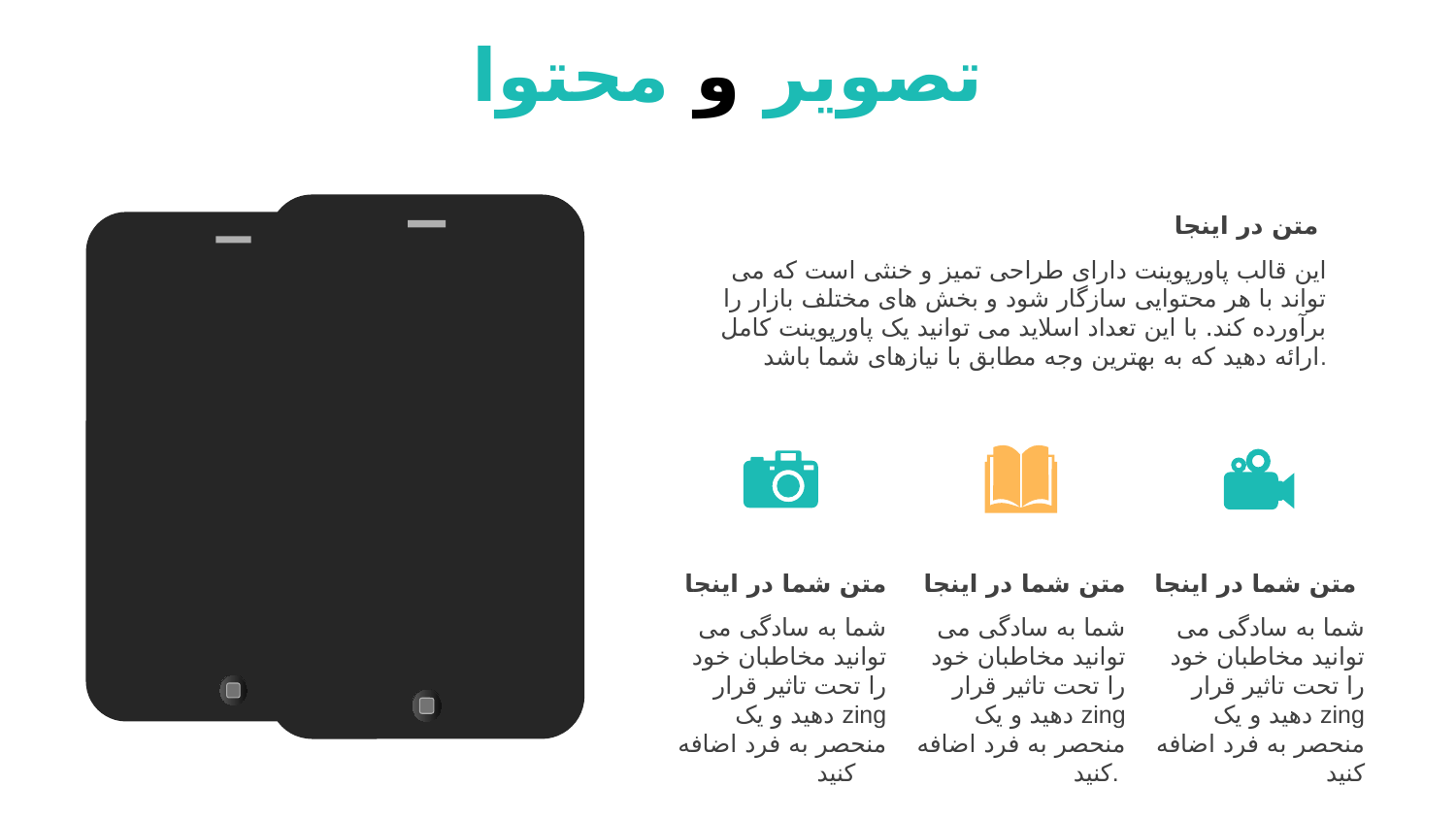

# تصویر و محتوا
متن در اینجا
این قالب پاورپوینت دارای طراحی تمیز و خنثی است که می تواند با هر محتوایی سازگار شود و بخش های مختلف بازار را برآورده کند. با این تعداد اسلاید می توانید یک پاورپوینت کامل ارائه دهید که به بهترین وجه مطابق با نیازهای شما باشد.

متن شما در اینجا
شما به سادگی می توانید مخاطبان خود را تحت تاثیر قرار دهید و یک zing منحصر به فرد اضافه کنید
متن شما در اینجا
شما به سادگی می توانید مخاطبان خود را تحت تاثیر قرار دهید و یک zing منحصر به فرد اضافه کنید.
متن شما در اینجا
شما به سادگی می توانید مخاطبان خود را تحت تاثیر قرار دهید و یک zing منحصر به فرد اضافه کنید